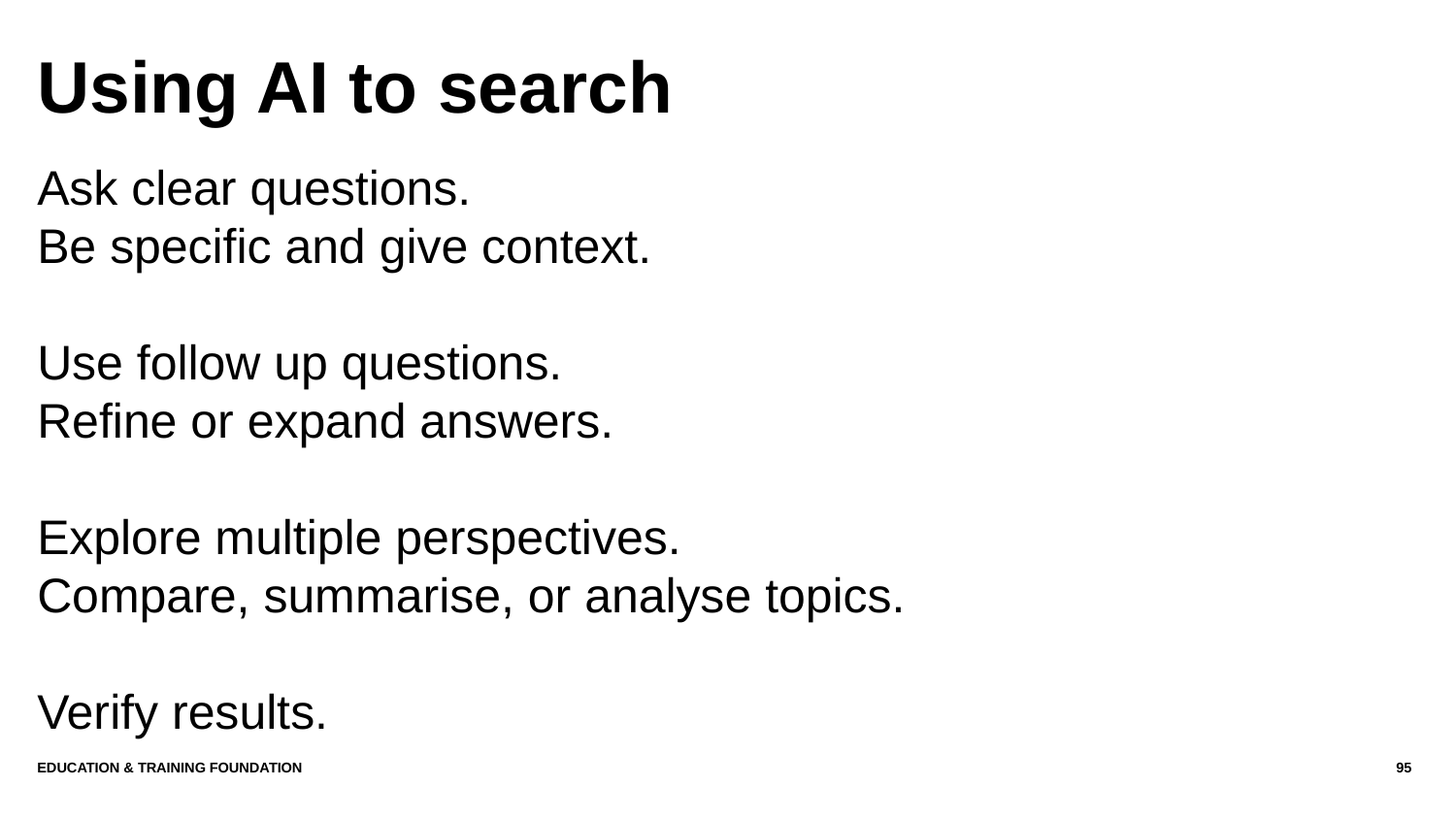

# Using AI to search
Ask clear questions.
Be specific and give context.

Use follow up questions.
Refine or expand answers.

Explore multiple perspectives.
Compare, summarise, or analyse topics.

Verify results.
Education & Training Foundation
95